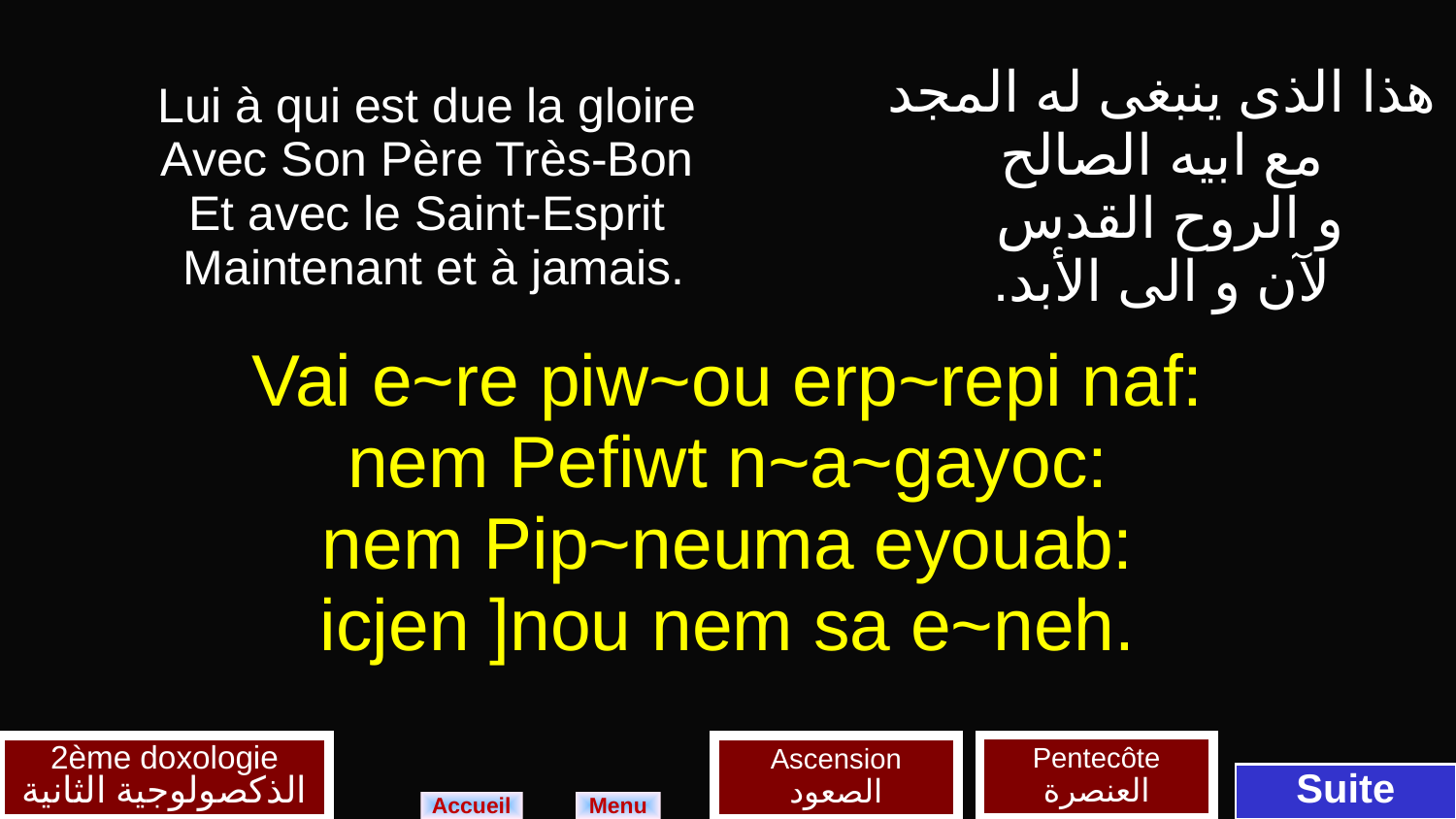

| Lui à qui est due la gloire Avec Son Père Très-Bon Et avec le Saint-Esprit Maintenant et à jamais. | هذا الذى ينبغى له المجد مع ابيه الصالح و الروح القدس لآن و الى الأبد. |
| --- | --- |
| Vai e~re piw~ou erp~repi naf: nem Pefiwt n~a~gayoc: nem Pip~neuma eyouab: icjen ]nou nem sa e~neh. |  |
Pentecôte
العنصرة
Ascension
الصعود
2ème doxologie
الذكصولوجية الثانية
Suite
Menu